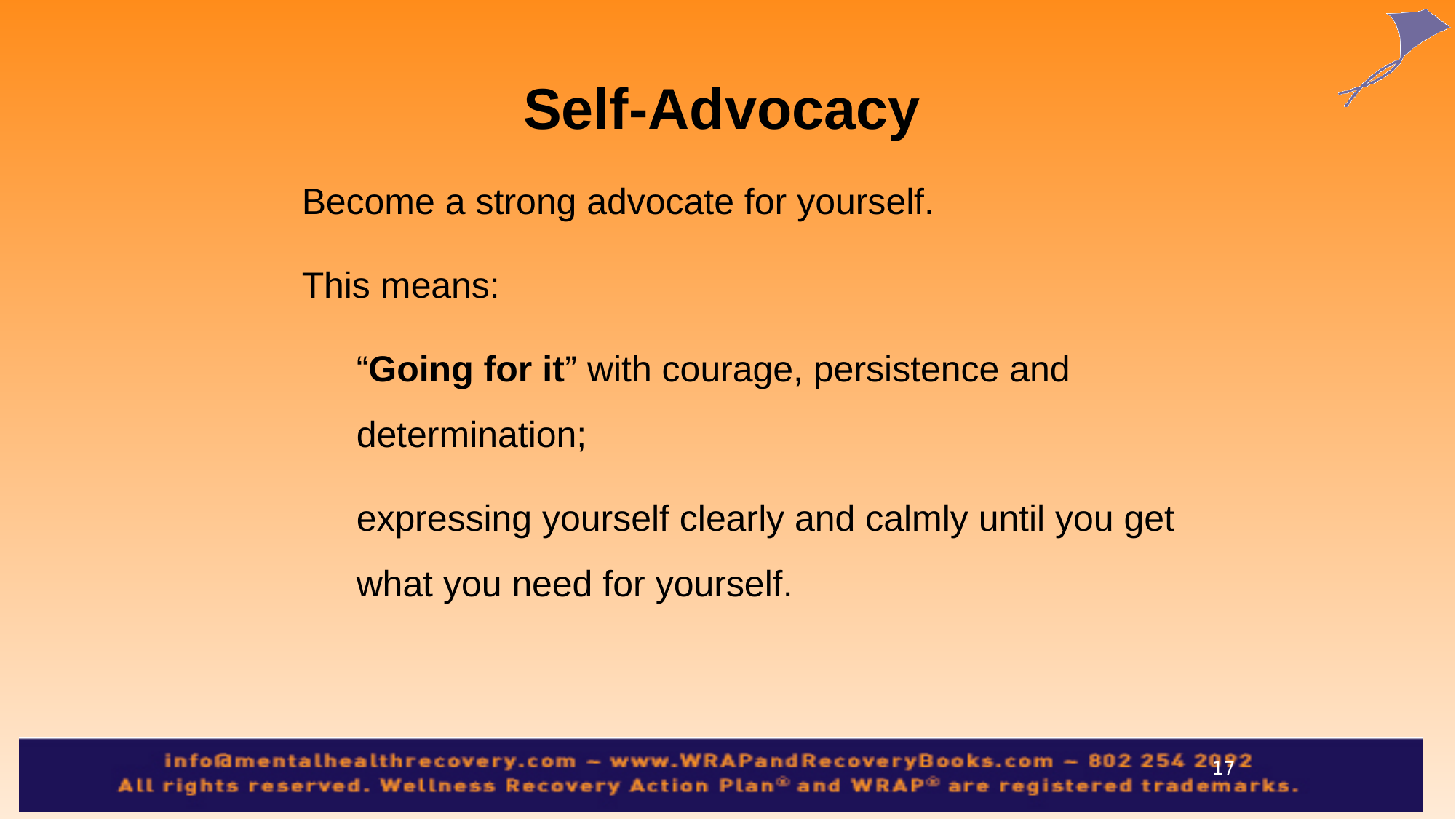

# Self-Advocacy
Become a strong advocate for yourself.
This means:
“Going for it” with courage, persistence and determination;
expressing yourself clearly and calmly until you get what you need for yourself.
17